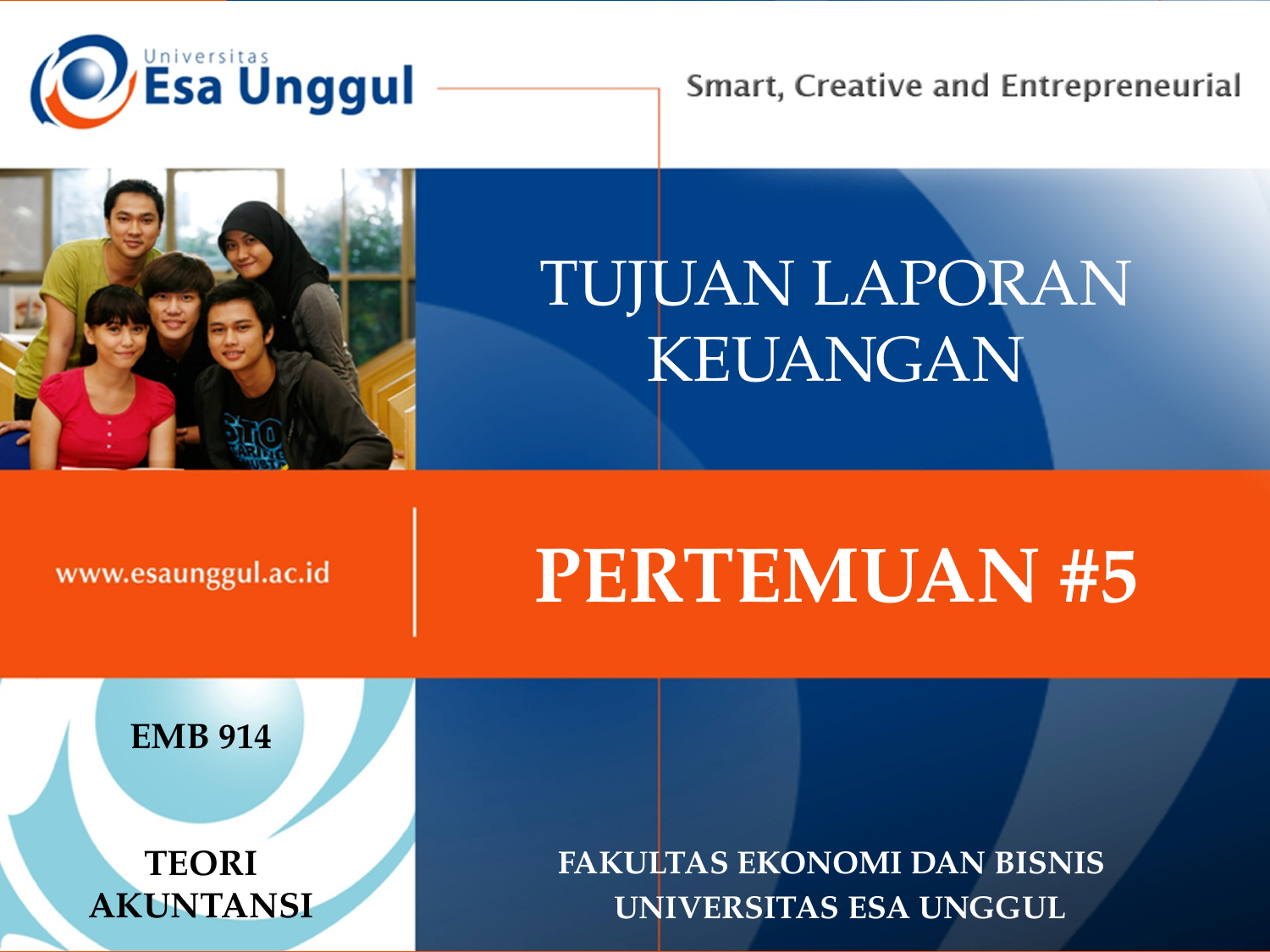

# TUJUAN LAPORAN KEUANGAN
PERTEMUAN #5
EMB 914

TEORI
AKUNTANSI

FAKULTAS EKONOMI DAN BISNIS
 UNIVERSITAS ESA UNGGUL